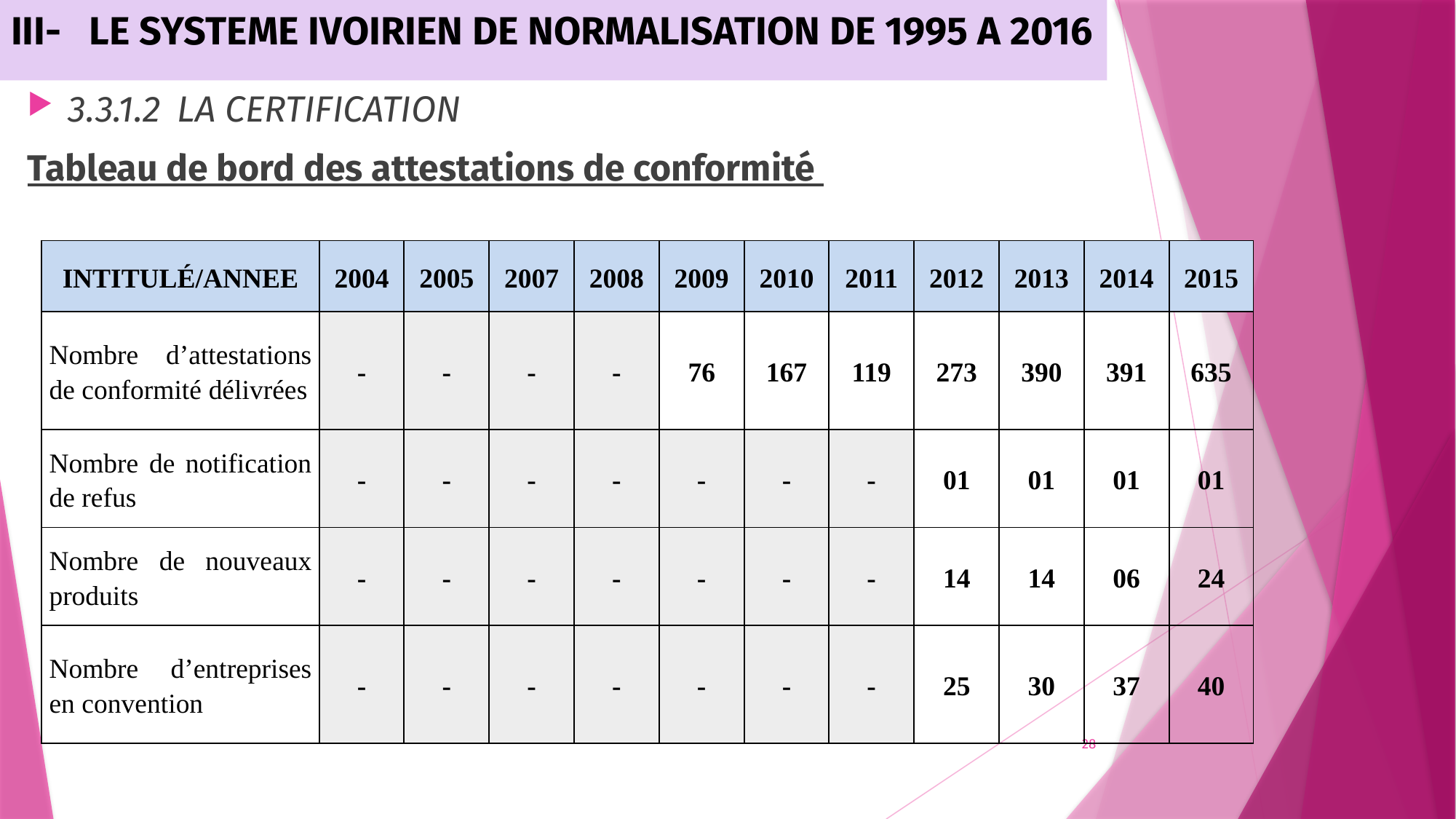

III-	LE SYSTEME IVOIRIEN DE NORMALISATION DE 1995 A 2016
3.3.1.2	LA CERTIFICATION
Tableau de bord des attestations de conformité

| INTITULÉ/ANNEE | 2004 | 2005 | 2007 | 2008 | 2009 | 2010 | 2011 | 2012 | 2013 | 2014 | 2015 |
| --- | --- | --- | --- | --- | --- | --- | --- | --- | --- | --- | --- |
| Nombre d’attestations de conformité délivrées | - | - | - | - | 76 | 167 | 119 | 273 | 390 | 391 | 635 |
| Nombre de notification de refus | - | - | - | - | - | - | - | 01 | 01 | 01 | 01 |
| Nombre de nouveaux produits | - | - | - | - | - | - | - | 14 | 14 | 06 | 24 |
| Nombre d’entreprises en convention | - | - | - | - | - | - | - | 25 | 30 | 37 | 40 |
28